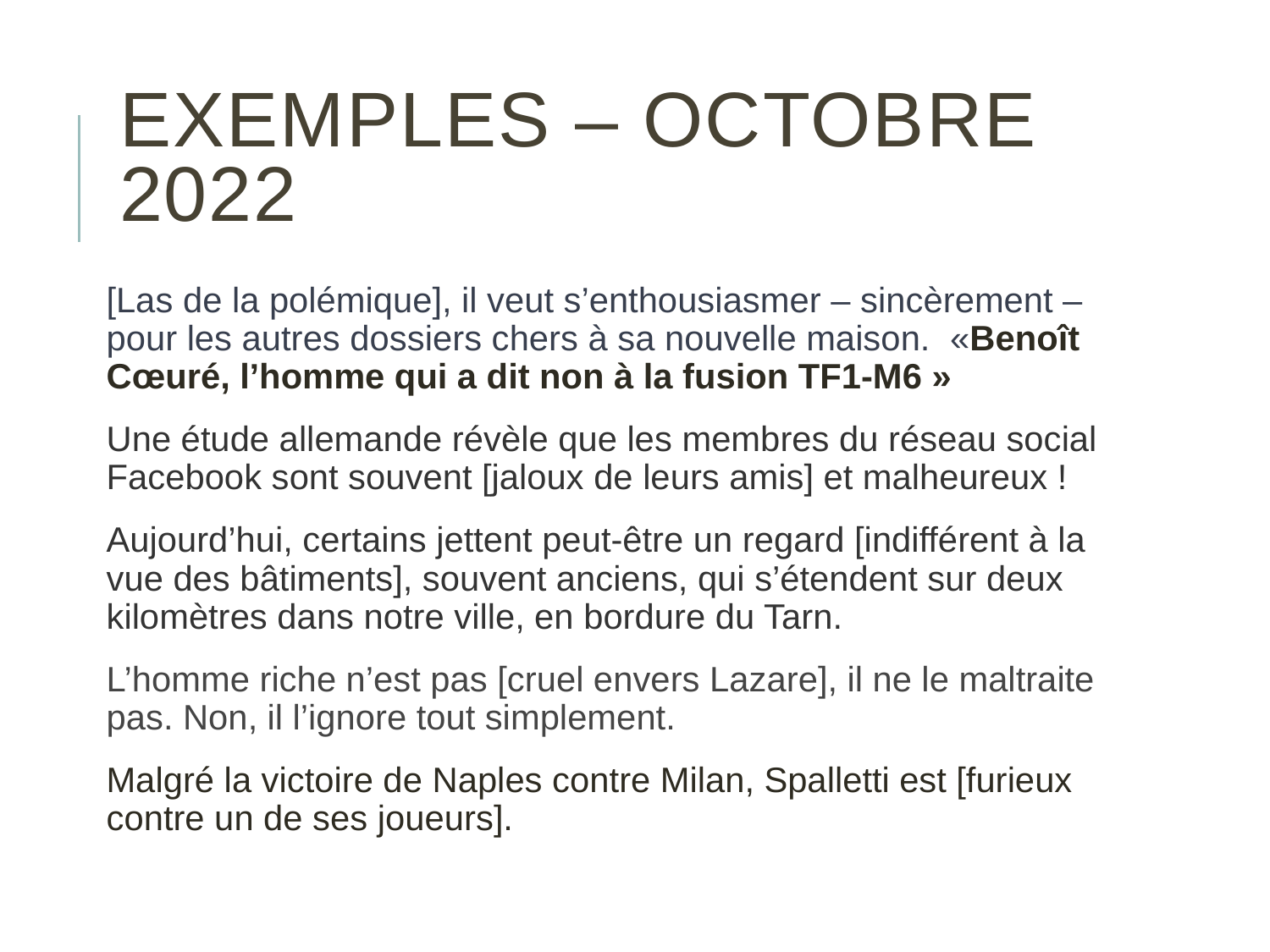

# Exemples – octobre 2022
[Las de la polémique], il veut s’enthousiasmer – sincèrement – pour les autres dossiers chers à sa nouvelle maison.  «Benoît Cœuré, l’homme qui a dit non à la fusion TF1-M6 »
Une étude allemande révèle que les membres du réseau social Facebook sont souvent [jaloux de leurs amis] et malheureux !
Aujourd’hui, certains jettent peut-être un regard [indifférent à la vue des bâtiments], souvent anciens, qui s’étendent sur deux kilomètres dans notre ville, en bordure du Tarn.
L’homme riche n’est pas [cruel envers Lazare], il ne le maltraite pas. Non, il l’ignore tout simplement.
Malgré la victoire de Naples contre Milan, Spalletti est [furieux contre un de ses joueurs].